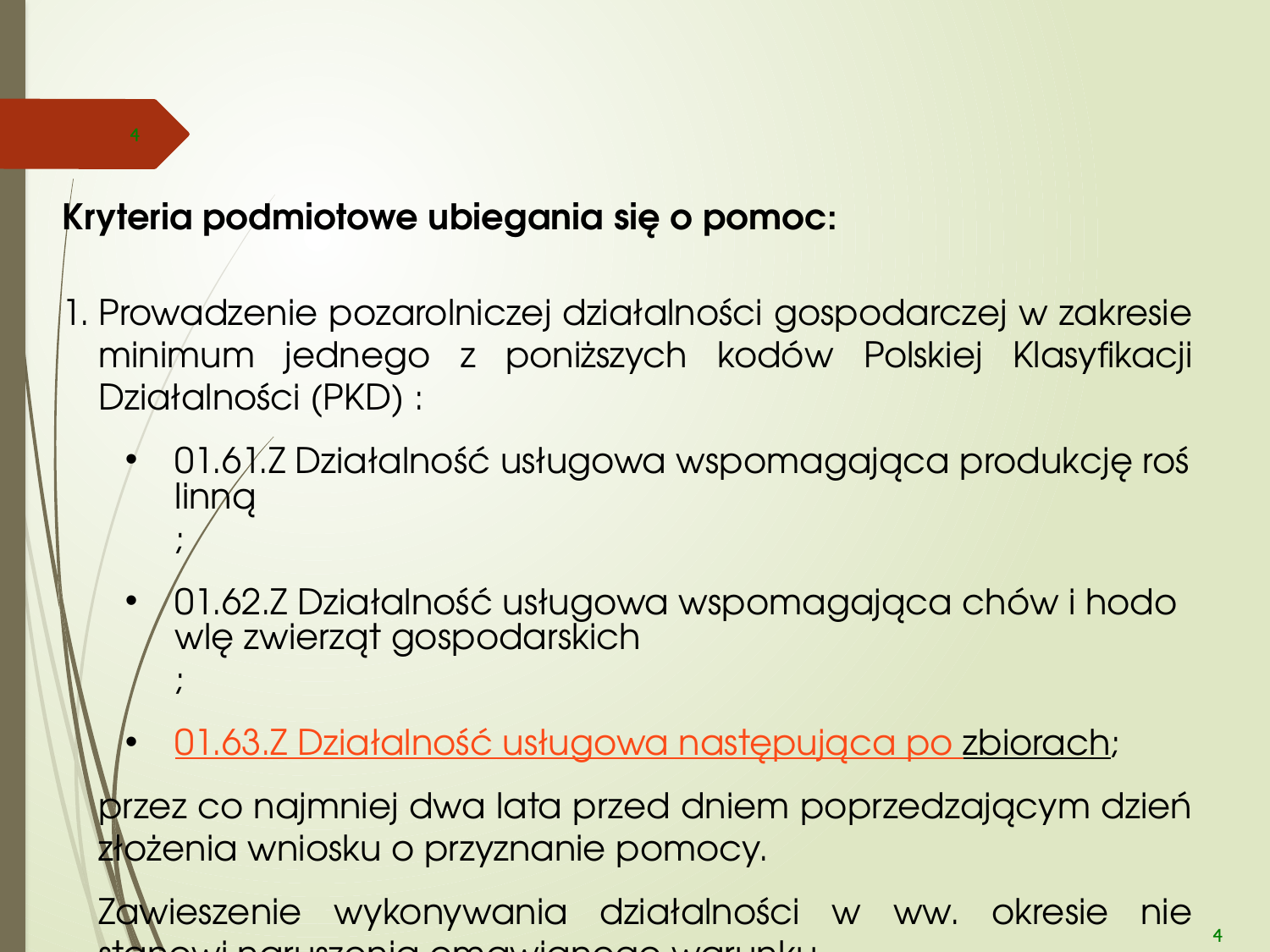

4
Kryteria podmiotowe ubiegania się o pomoc:

1.	Prowadzenie pozarolniczej działalności gospodarczej w zakresie minimum jednego z poniższych kodów Polskiej Klasyfikacji Działalności (PKD) :
01.61.Z Działalność usługowa wspomagająca produkcję roślinną;
01.62.Z Działalność usługowa wspomagająca chów i hodowlę zwierząt gospodarskich;
01.63.Z Działalność usługowa następująca po zbiorach;
przez co najmniej dwa lata przed dniem poprzedzającym dzień złożenia wniosku o przyznanie pomocy.
Zawieszenie wykonywania działalności w ww. okresie nie stanowi naruszenia omawianego warunku.

4